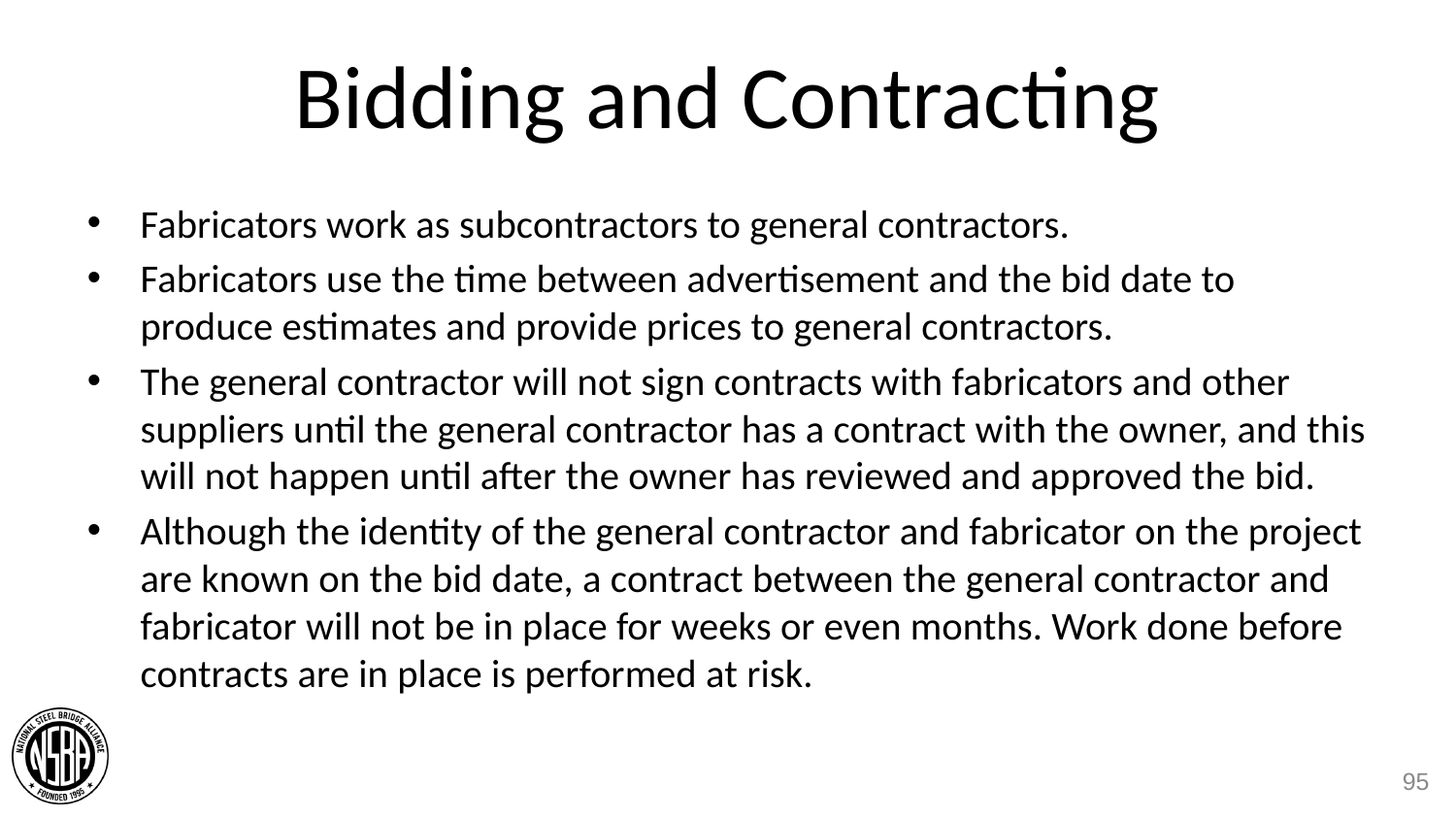

# Bidding and Contracting
Fabricators work as subcontractors to general contractors.
Fabricators use the time between advertisement and the bid date to produce estimates and provide prices to general contractors.
The general contractor will not sign contracts with fabricators and other suppliers until the general contractor has a contract with the owner, and this will not happen until after the owner has reviewed and approved the bid.
Although the identity of the general contractor and fabricator on the project are known on the bid date, a contract between the general contractor and fabricator will not be in place for weeks or even months. Work done before contracts are in place is performed at risk.
95